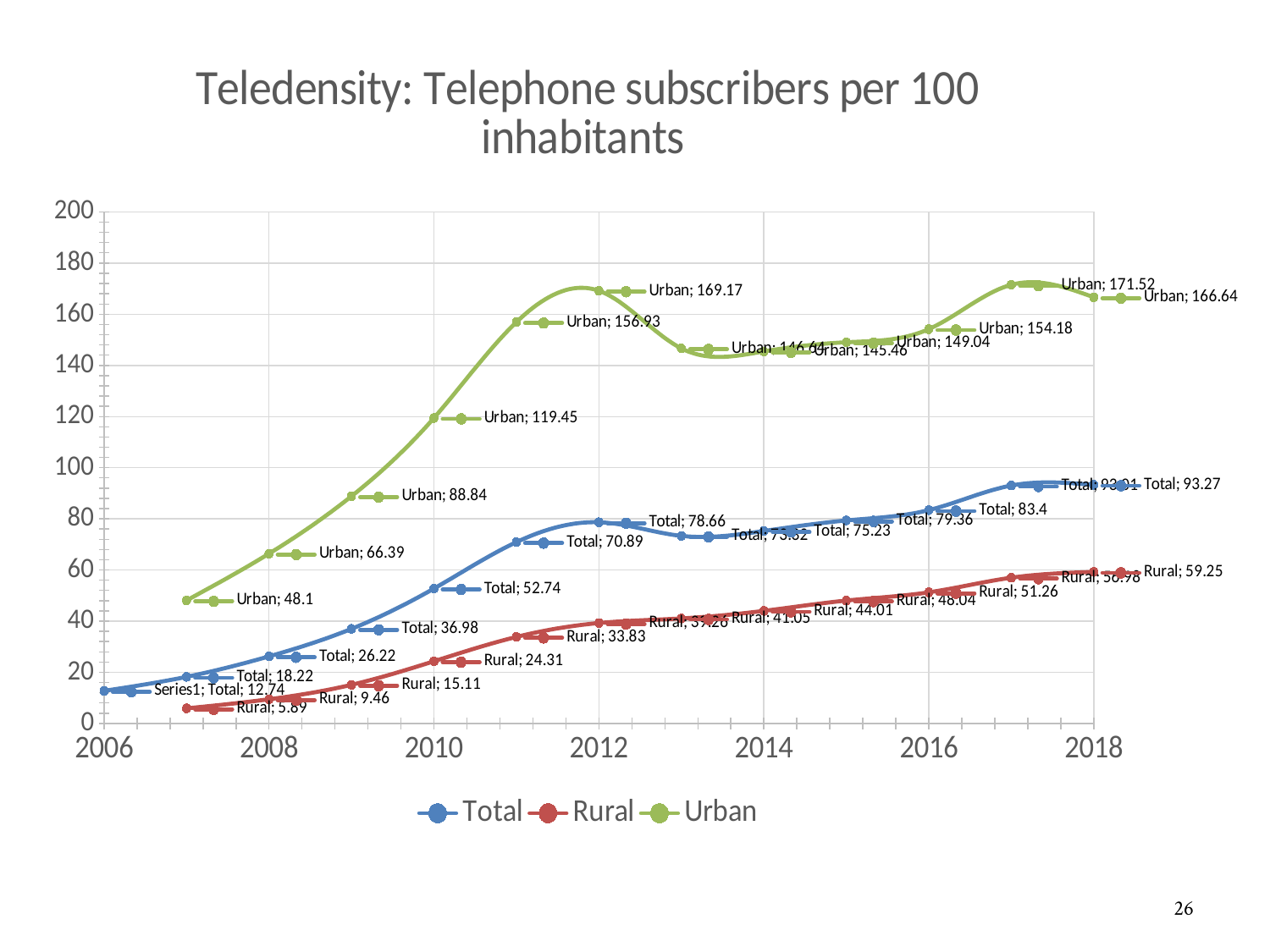

### Chart: Teledensity: Telephone subscribers per 100 inhabitants

| Category | Total | Rural | Urban |
|---|---|---|---|
26